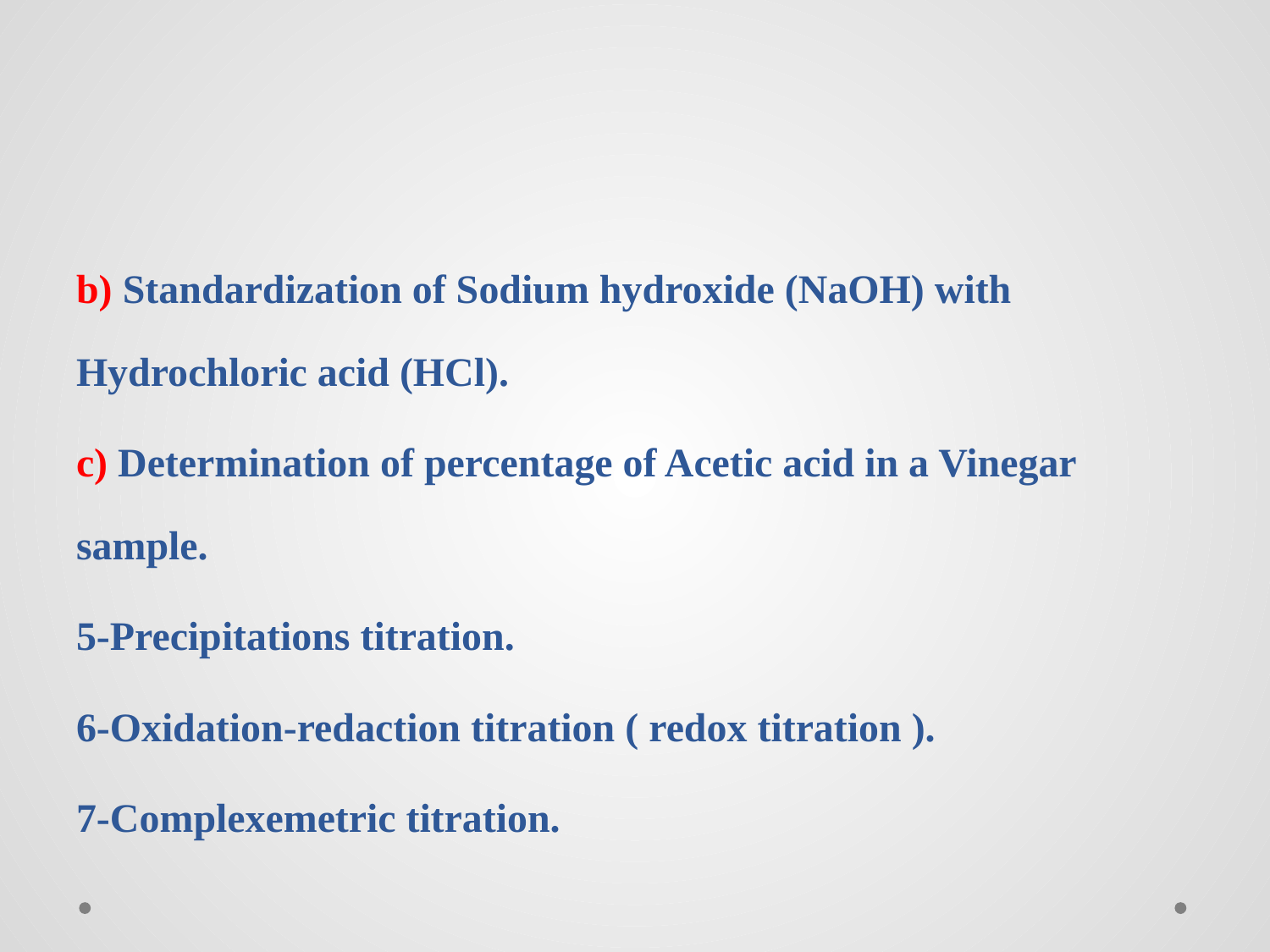

#
b) Standardization of Sodium hydroxide (NaOH) with Hydrochloric acid (HCl).
c) Determination of percentage of Acetic acid in a Vinegar sample.
5-Precipitations titration.
6-Oxidation-redaction titration ( redox titration ).
7-Complexemetric titration.